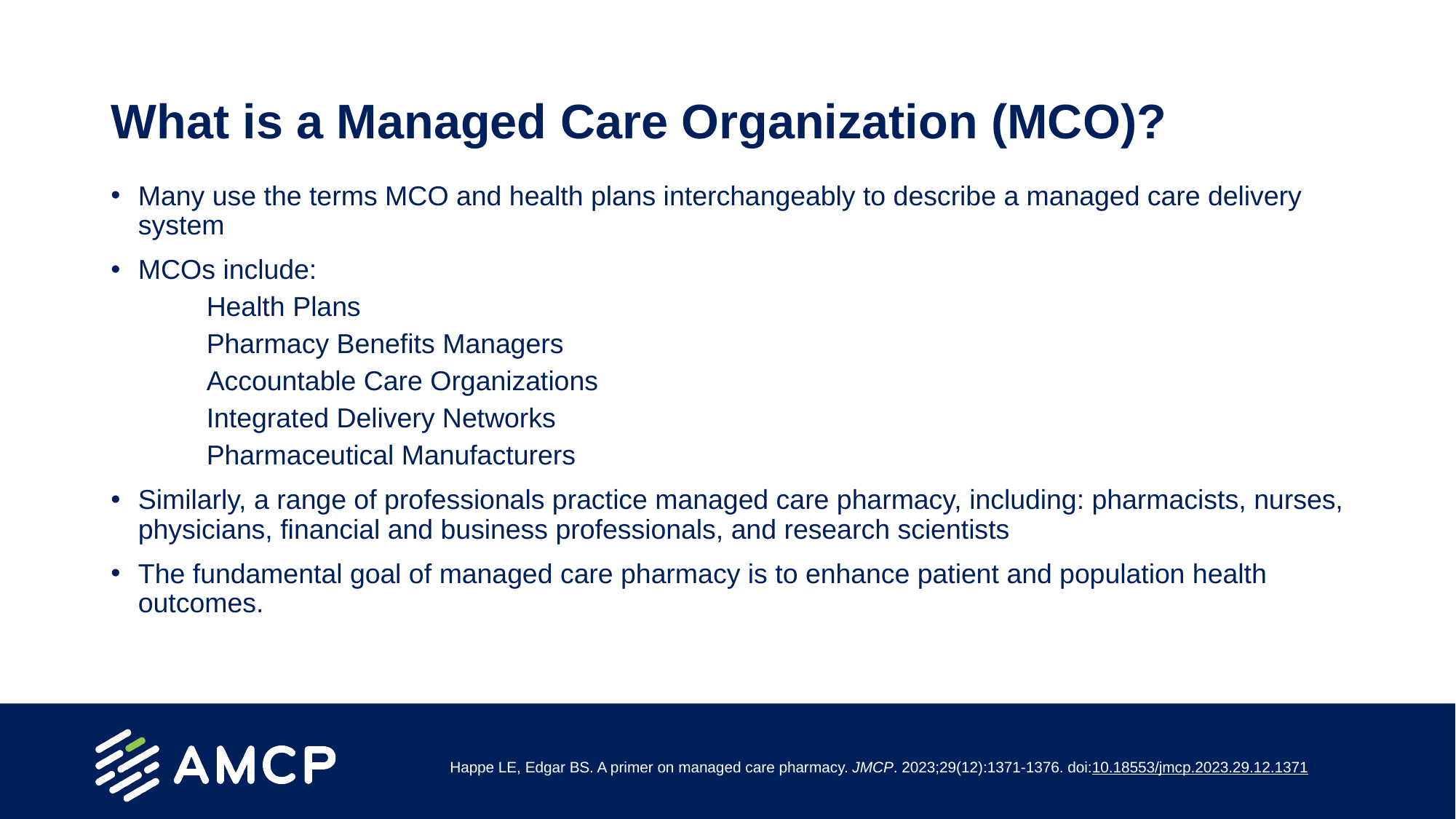

# What is a Managed Care Organization (MCO)?
Many use the terms MCO and health plans interchangeably to describe a managed care delivery system
MCOs include:
Health Plans
Pharmacy Benefits Managers
Accountable Care Organizations
Integrated Delivery Networks
Pharmaceutical Manufacturers
Similarly, a range of professionals practice managed care pharmacy, including: pharmacists, nurses, physicians, financial and business professionals, and research scientists
The fundamental goal of managed care pharmacy is to enhance patient and population health outcomes.
Happe LE, Edgar BS. A primer on managed care pharmacy. JMCP. 2023;29(12):1371-1376. doi:10.18553/jmcp.2023.29.12.1371